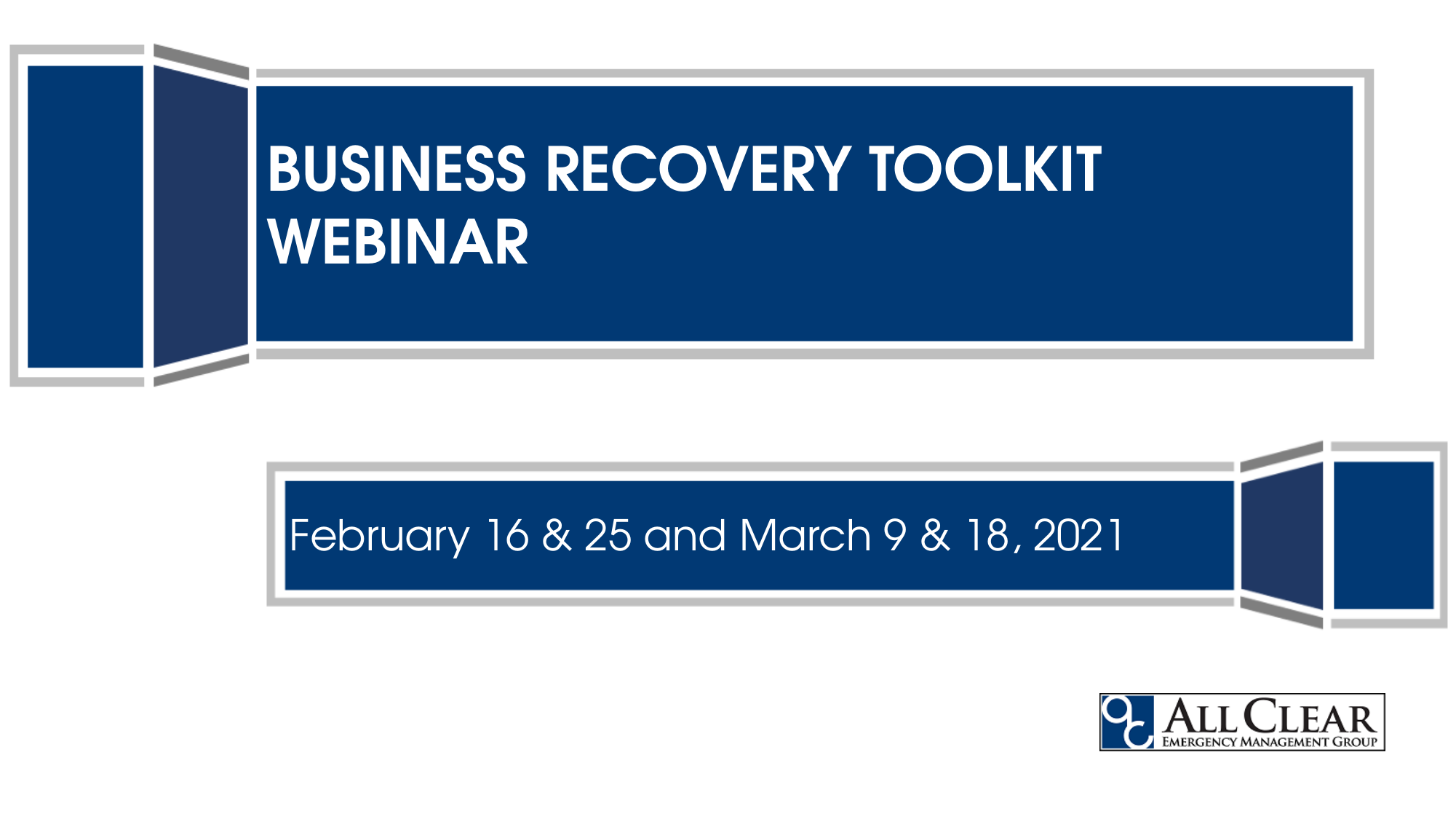

BUSINESS RECOVERY TOOLKIT WEBINAR
February 16 & 25 and March 9 & 18, 2021